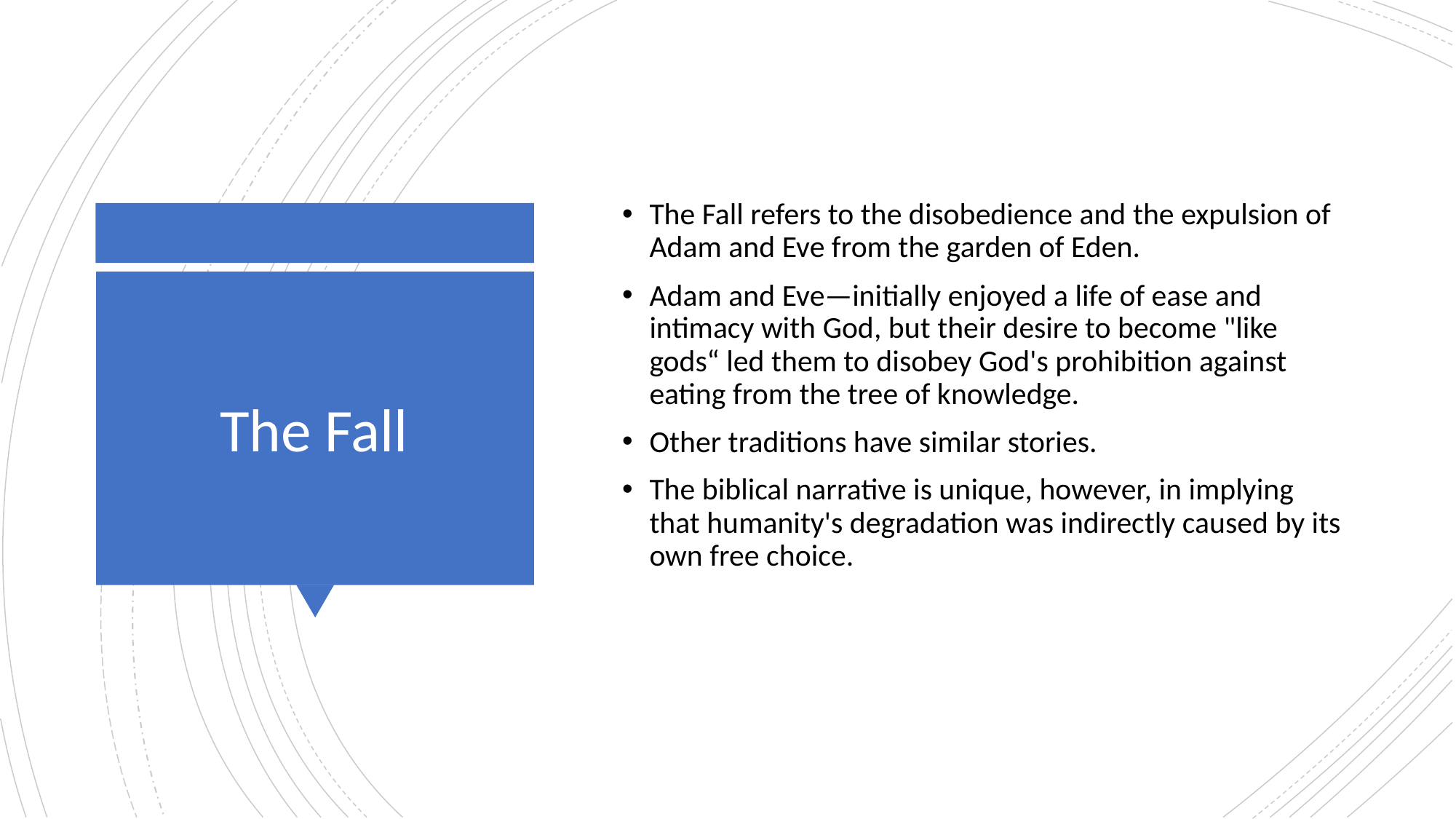

The Fall refers to the disobedience and the expulsion of Adam and Eve from the garden of Eden.
Adam and Eve—initially enjoyed a life of ease and intimacy with God, but their desire to become "like gods“ led them to disobey God's prohibition against eating from the tree of knowledge.
Other traditions have similar stories.
The biblical narrative is unique, however, in implying that humanity's degradation was indirectly caused by its own free choice.

# The Fall